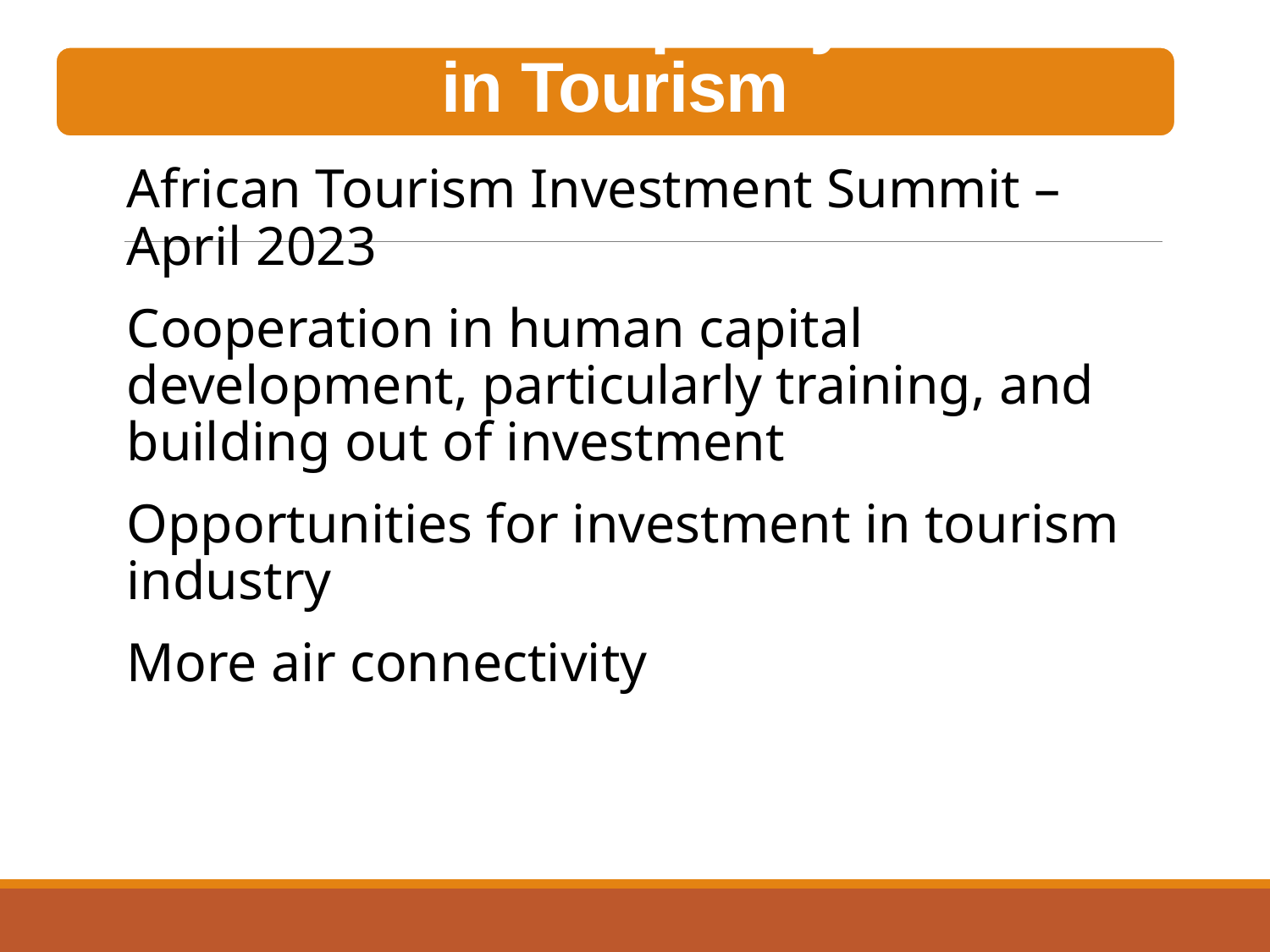

TourismHumancapacity available in Tourism
African Tourism Investment Summit – April 2023
Cooperation in human capital development, particularly training, and building out of investment
Opportunities for investment in tourism industry
More air connectivity